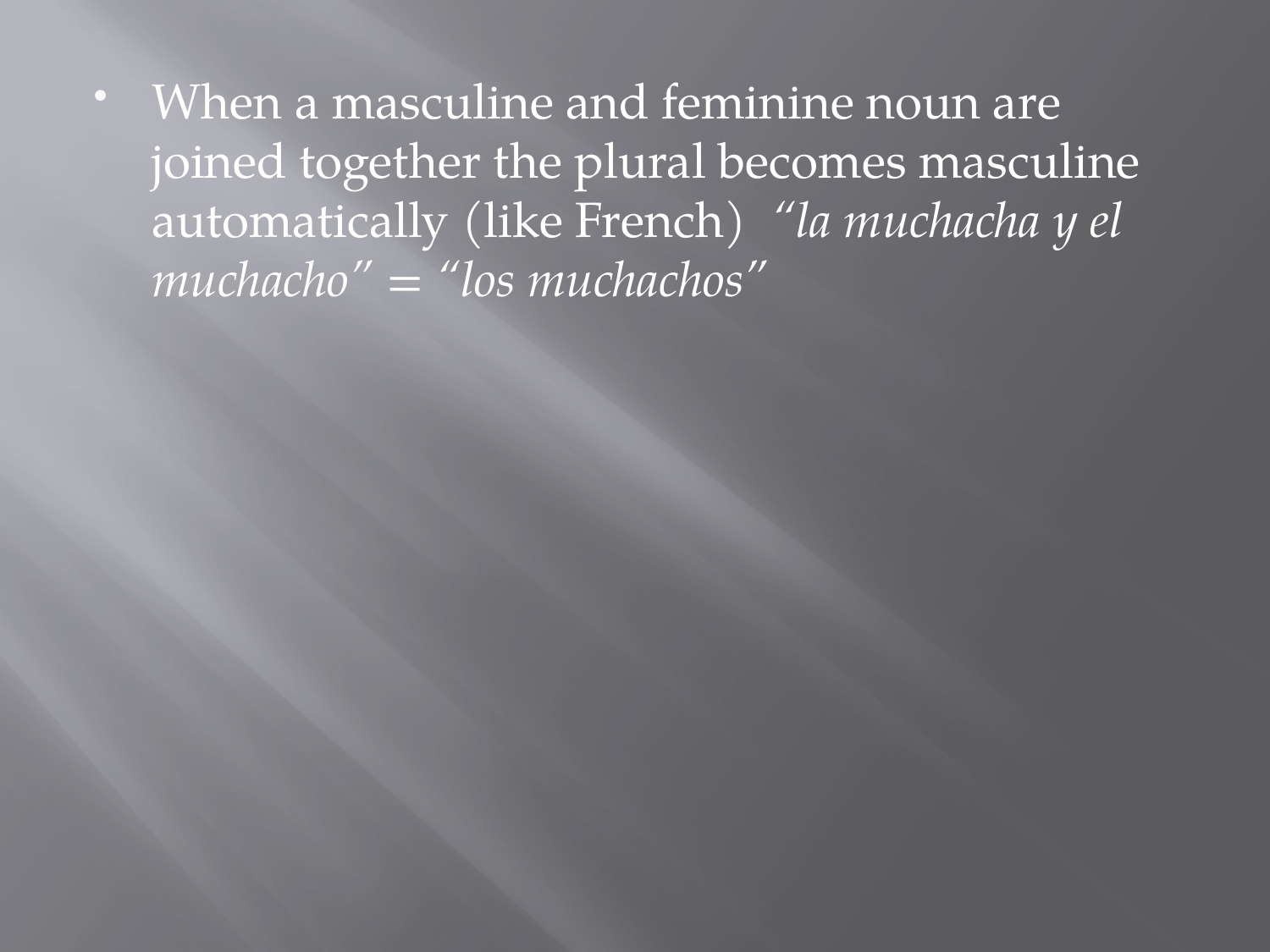

When a masculine and feminine noun are joined together the plural becomes masculine automatically (like French)  “la muchacha y el muchacho” = “los muchachos”